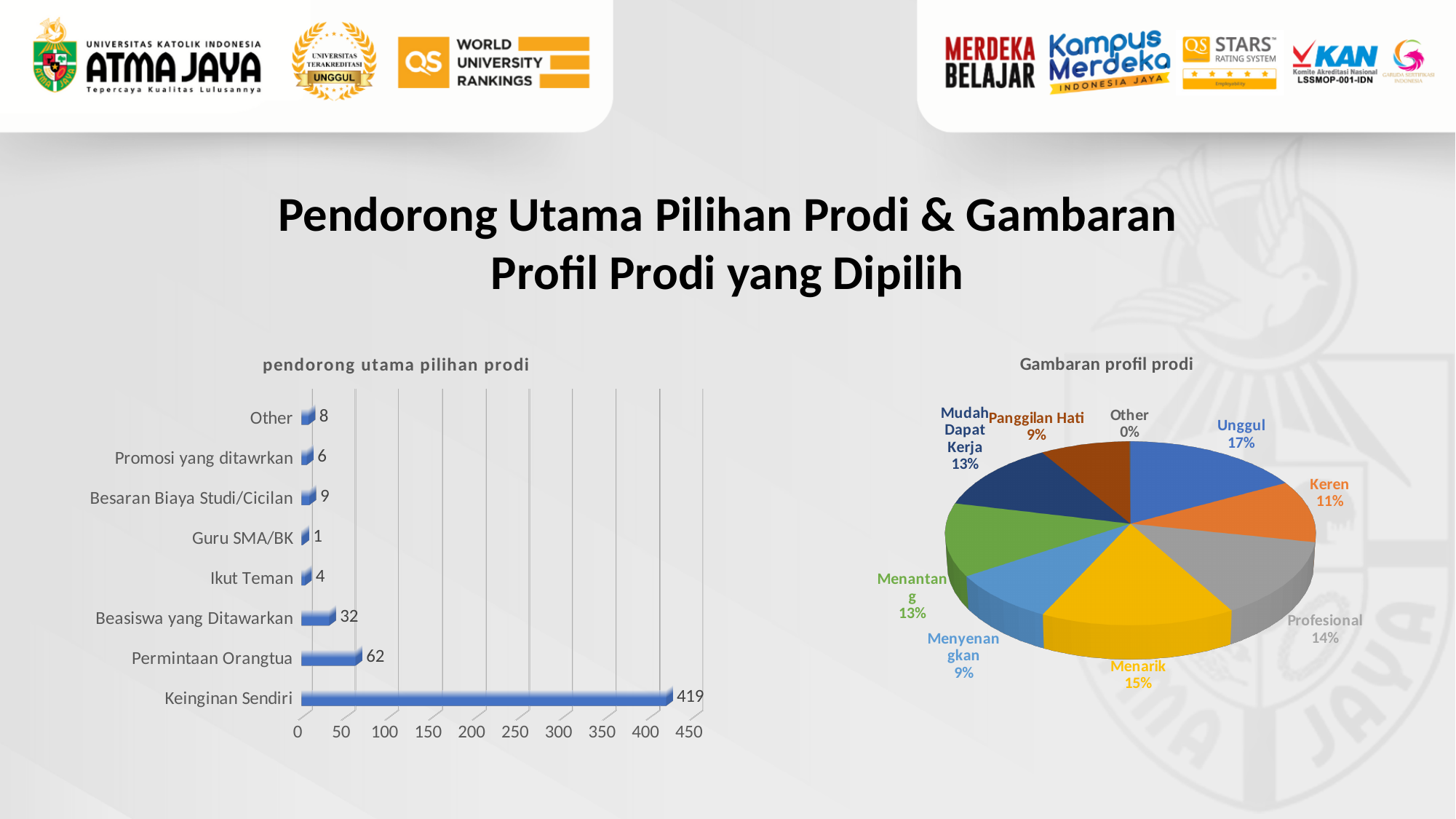

Pendorong Utama Pilihan Prodi & Gambaran Profil Prodi yang Dipilih

[unsupported chart]

[unsupported chart]